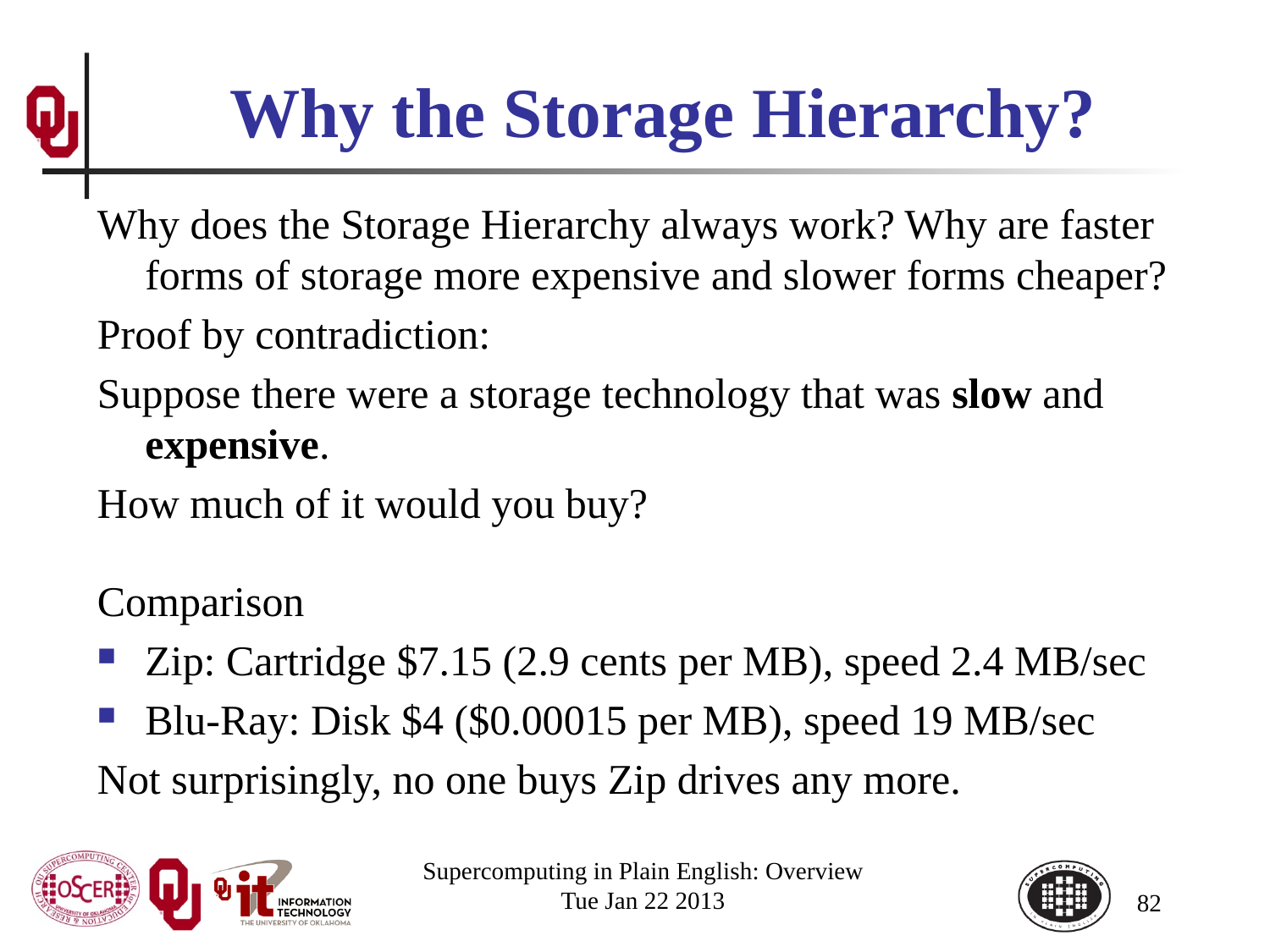

# Why the Storage Hierarchy?
Why does the Storage Hierarchy always work? Why are faster forms of storage more expensive and slower forms cheaper?
Proof by contradiction:
Suppose there were a storage technology that was slow and expensive.
How much of it would you buy?

Comparison
Zip: Cartridge $7.15 (2.9 cents per MB), speed 2.4 MB/sec
Blu-Ray: Disk $4 ($0.00015 per MB), speed 19 MB/sec
Not surprisingly, no one buys Zip drives any more.
Supercomputing in Plain English: Overview
Tue Jan 22 2013
82